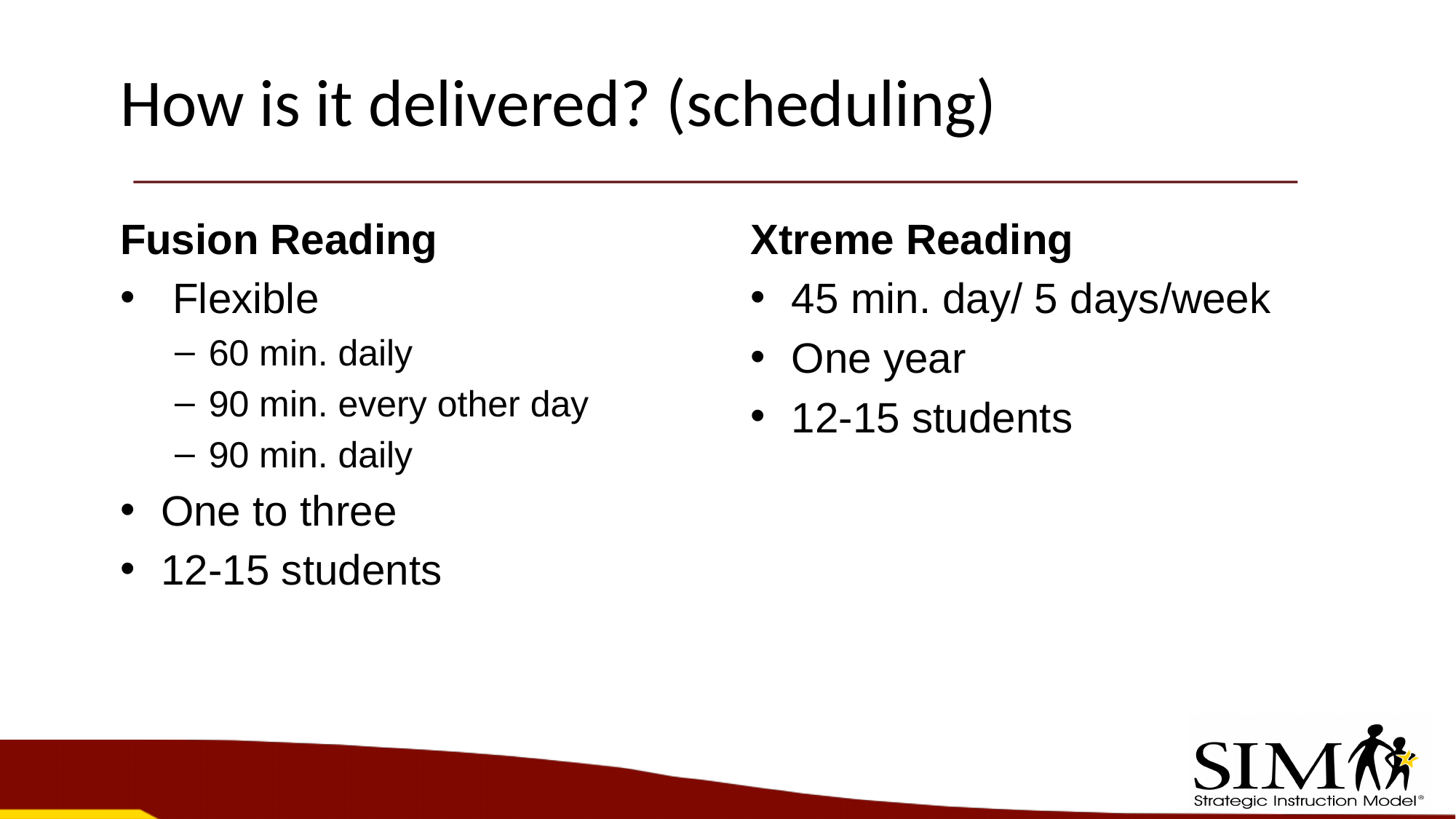

# How is it delivered? (scheduling)
Fusion Reading
 Flexible
60 min. daily
90 min. every other day
90 min. daily
One to three
12-15 students
Xtreme Reading
45 min. day/ 5 days/week
One year
12-15 students